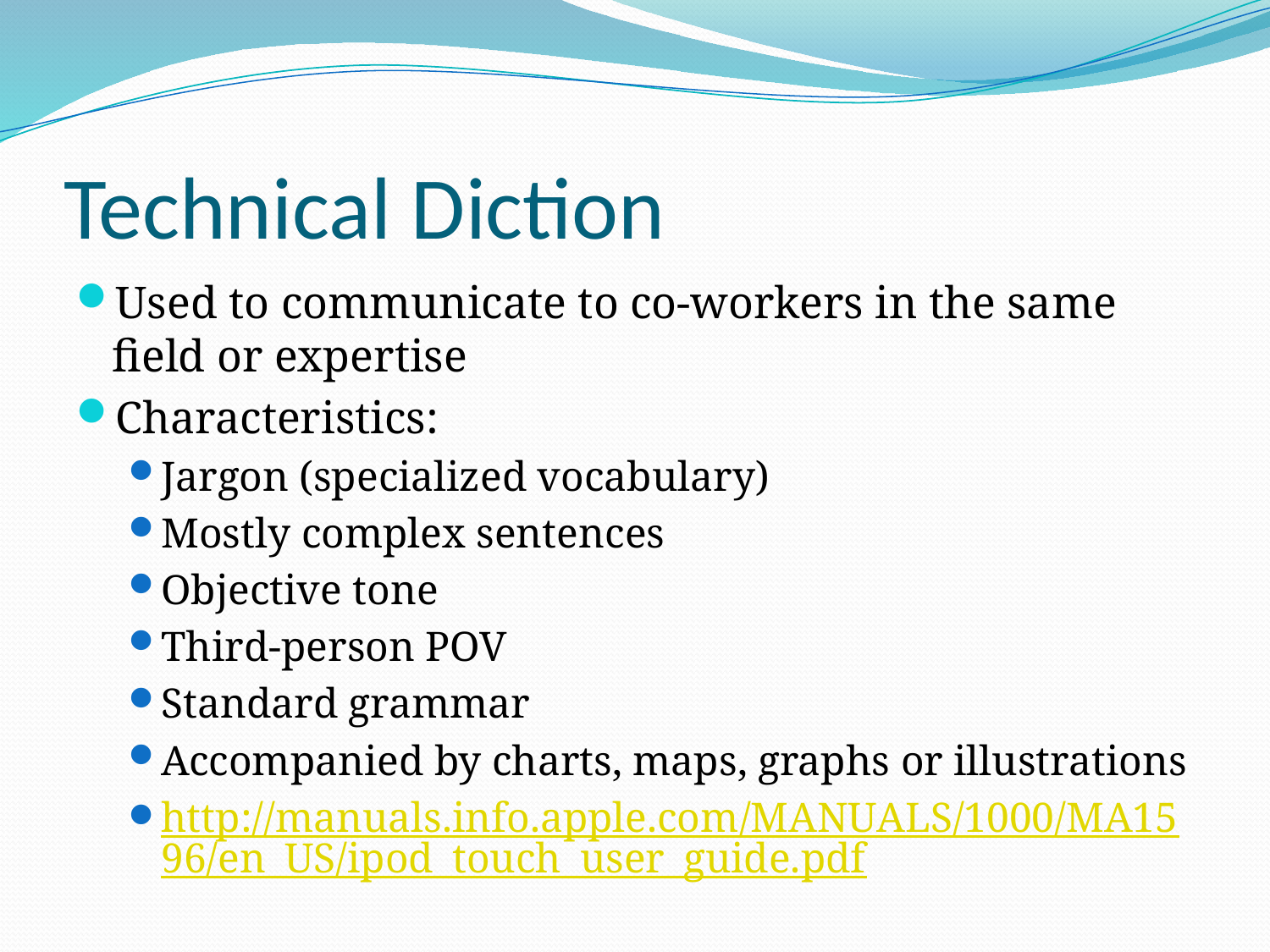

# Technical Diction
Used to communicate to co-workers in the same field or expertise
Characteristics:
Jargon (specialized vocabulary)
Mostly complex sentences
Objective tone
Third-person POV
Standard grammar
Accompanied by charts, maps, graphs or illustrations
http://manuals.info.apple.com/MANUALS/1000/MA1596/en_US/ipod_touch_user_guide.pdf